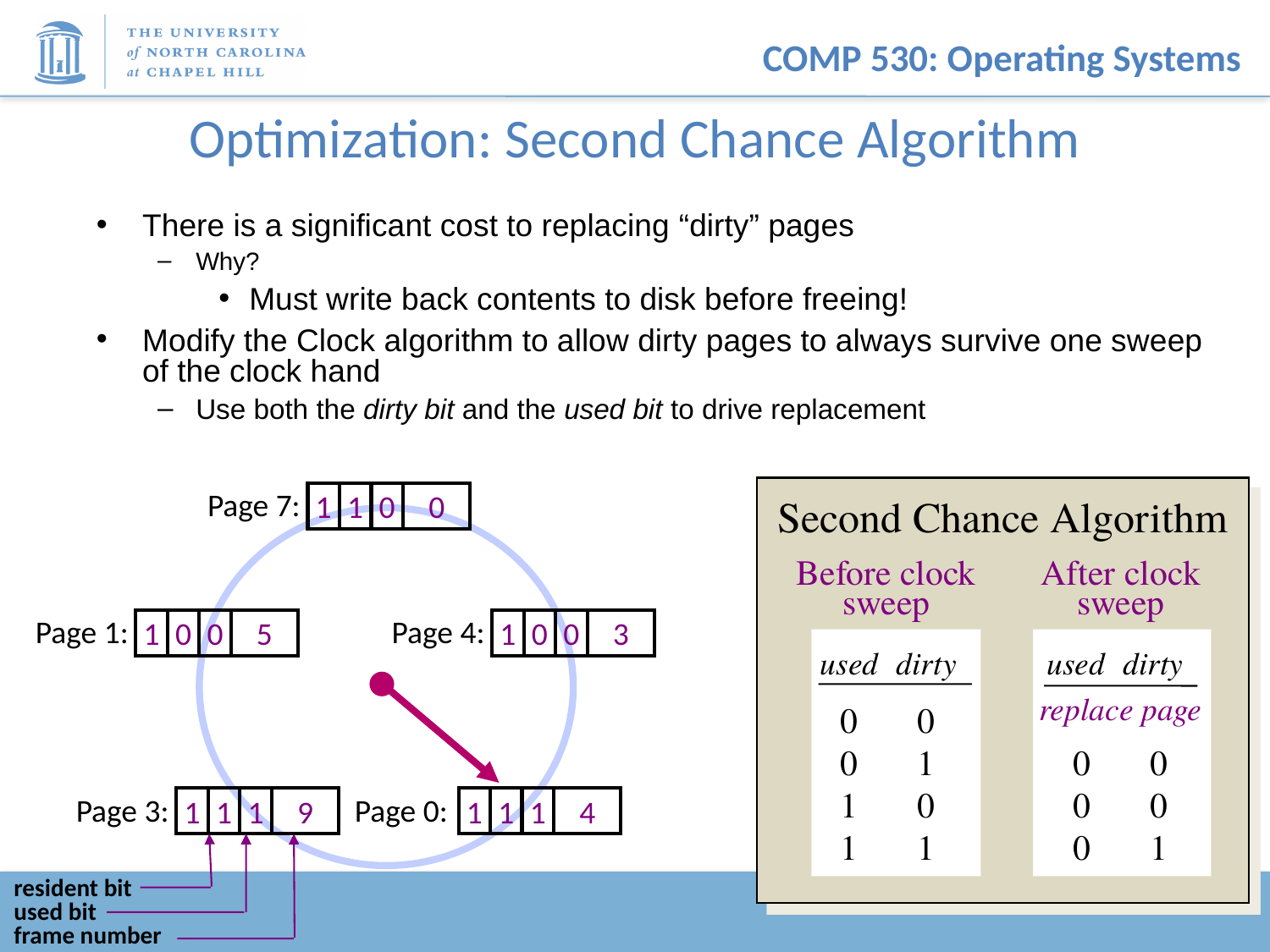

# Optimization: Second Chance Algorithm
There is a significant cost to replacing “dirty” pages
Why?
Must write back contents to disk before freeing!
Modify the Clock algorithm to allow dirty pages to always survive one sweep of the clock hand
Use both the dirty bit and the used bit to drive replacement

Page 7:
1
1
0
0
Second Chance Algorithm

Before clock
sweep
After clock
sweep
Page 1:
Page 4:
1
0
0
5
1
0
0
3

used
dirty
used
dirty

replace page

0
0
1
1
0
1
0
1
0
0
0
0
0
1
Page 3:
Page 0:
1
1
1
9
1
1
1
4

resident bit
used bit
frame number